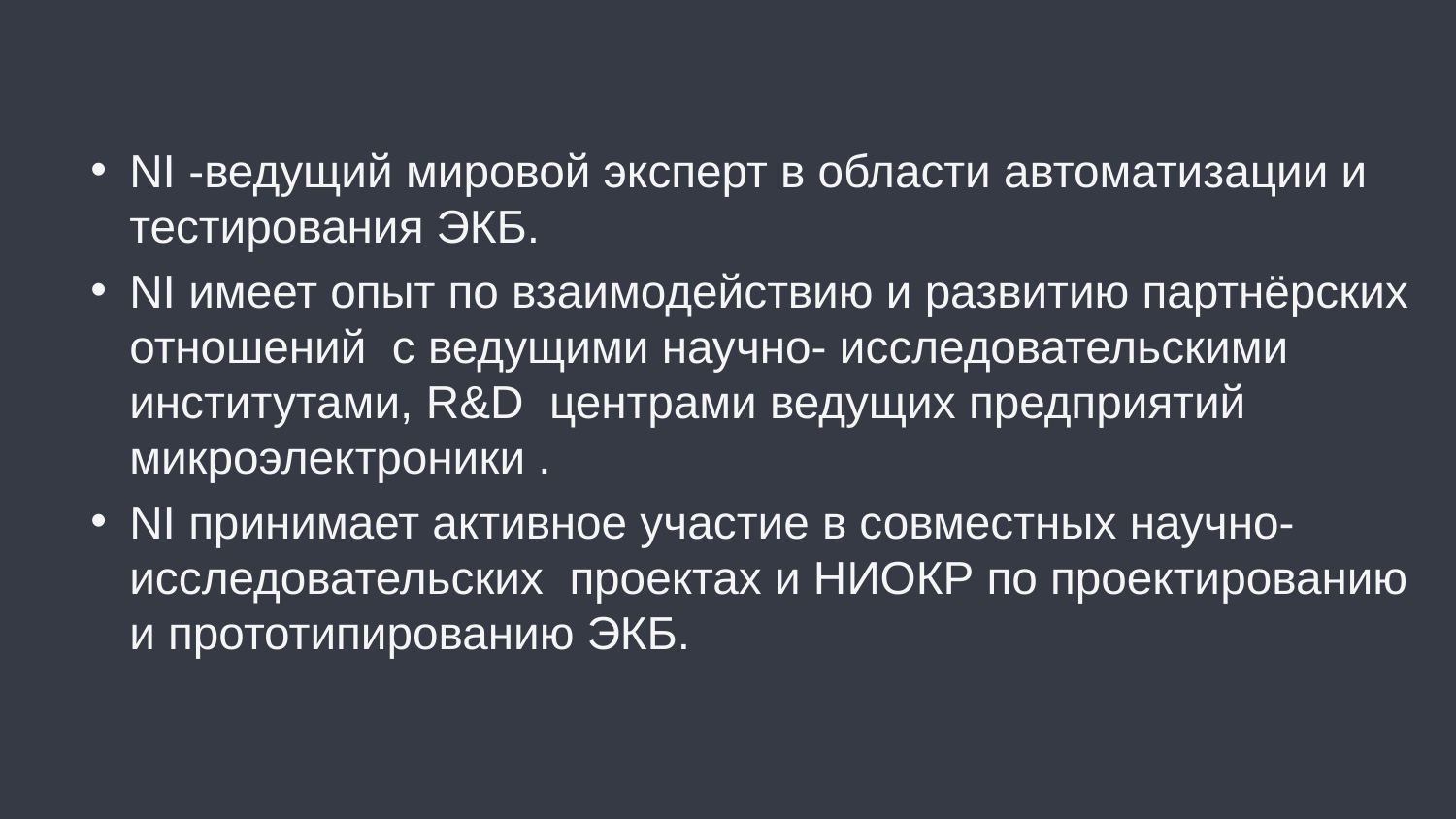

NI -ведущий мировой эксперт в области автоматизации и тестирования ЭКБ.
NI имеет опыт по взаимодействию и развитию партнёрских отношений  с ведущими научно- исследовательскими институтами, R&D  центрами ведущих предприятий микроэлектроники .
NI принимает активное участие в совместных научно-исследовательских  проектах и НИОКР по проектированию и прототипированию ЭКБ.
#